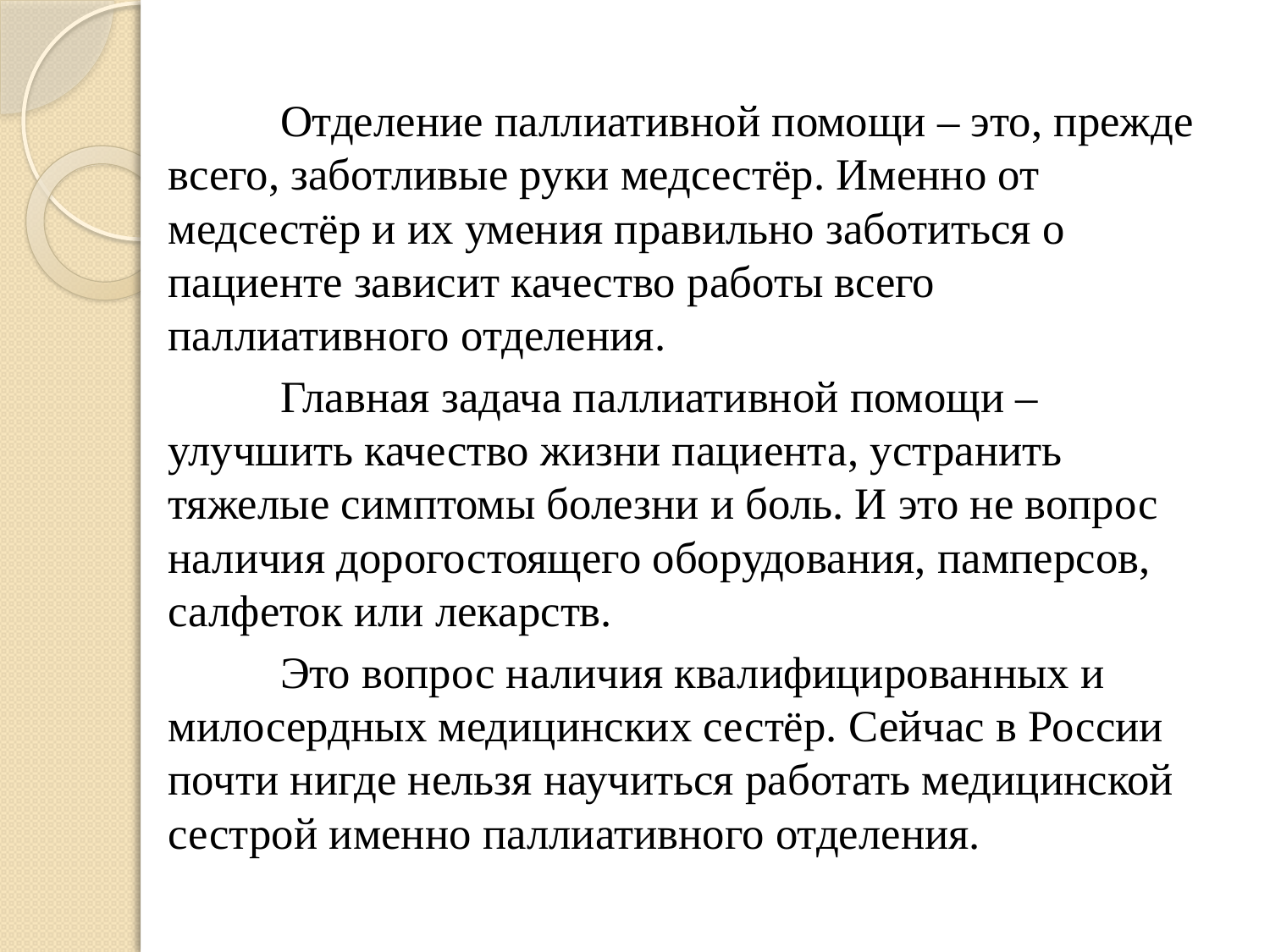

Отделение паллиативной помощи – это, прежде всего, заботливые руки медсестёр. Именно от медсестёр и их умения правильно заботиться о пациенте зависит качество работы всего паллиативного отделения.
          Главная задача паллиативной помощи – улучшить качество жизни пациента, устранить тяжелые симптомы болезни и боль. И это не вопрос наличия дорогостоящего оборудования, памперсов, салфеток или лекарств.
          Это вопрос наличия квалифицированных и милосердных медицинских сестёр. Сейчас в России почти нигде нельзя научиться работать медицинской сестрой именно паллиативного отделения.